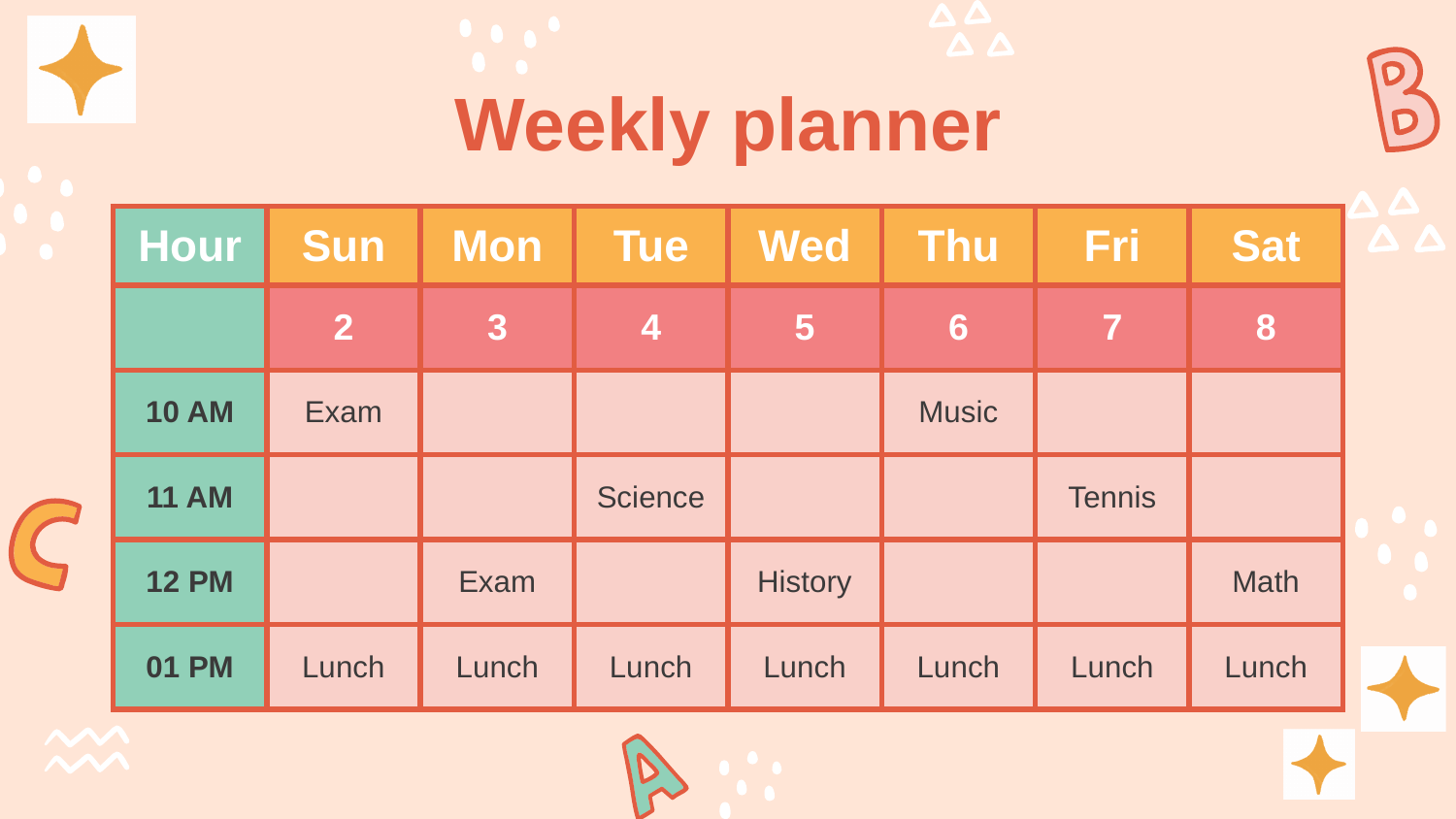

# Weekly planner
| Hour | Sun | Mon | Tue | Wed | Thu | Fri | Sat |
| --- | --- | --- | --- | --- | --- | --- | --- |
|  | 2 | 3 | 4 | 5 | 6 | 7 | 8 |
| 10 AM | Exam |  |  |  | Music |  |  |
| 11 AM |  |  | Science |  |  | Tennis |  |
| 12 PM |  | Exam |  | History |  |  | Math |
| 01 PM | Lunch | Lunch | Lunch | Lunch | Lunch | Lunch | Lunch |